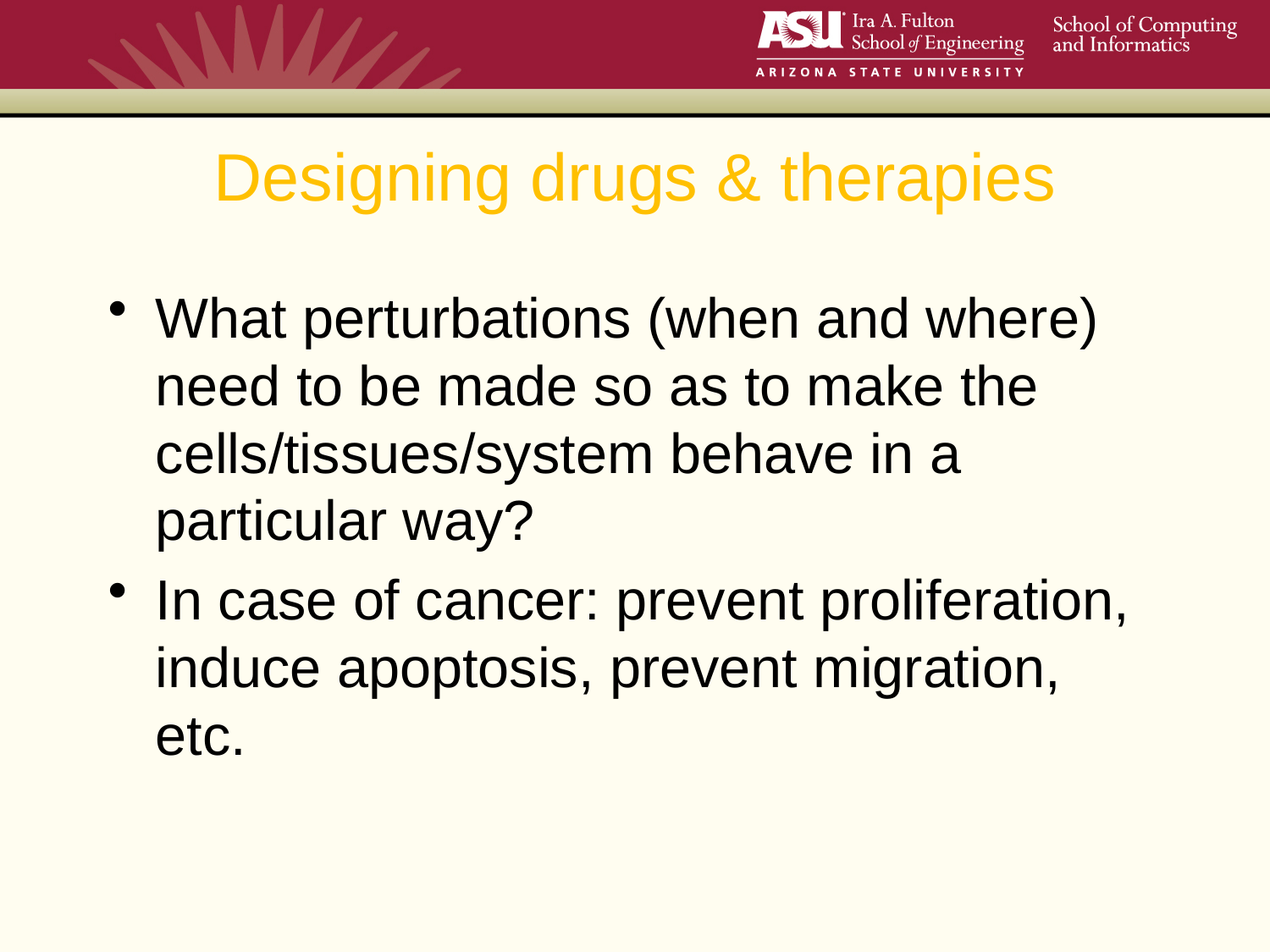

# Designing drugs & therapies
What perturbations (when and where) need to be made so as to make the cells/tissues/system behave in a particular way?
In case of cancer: prevent proliferation, induce apoptosis, prevent migration, etc.